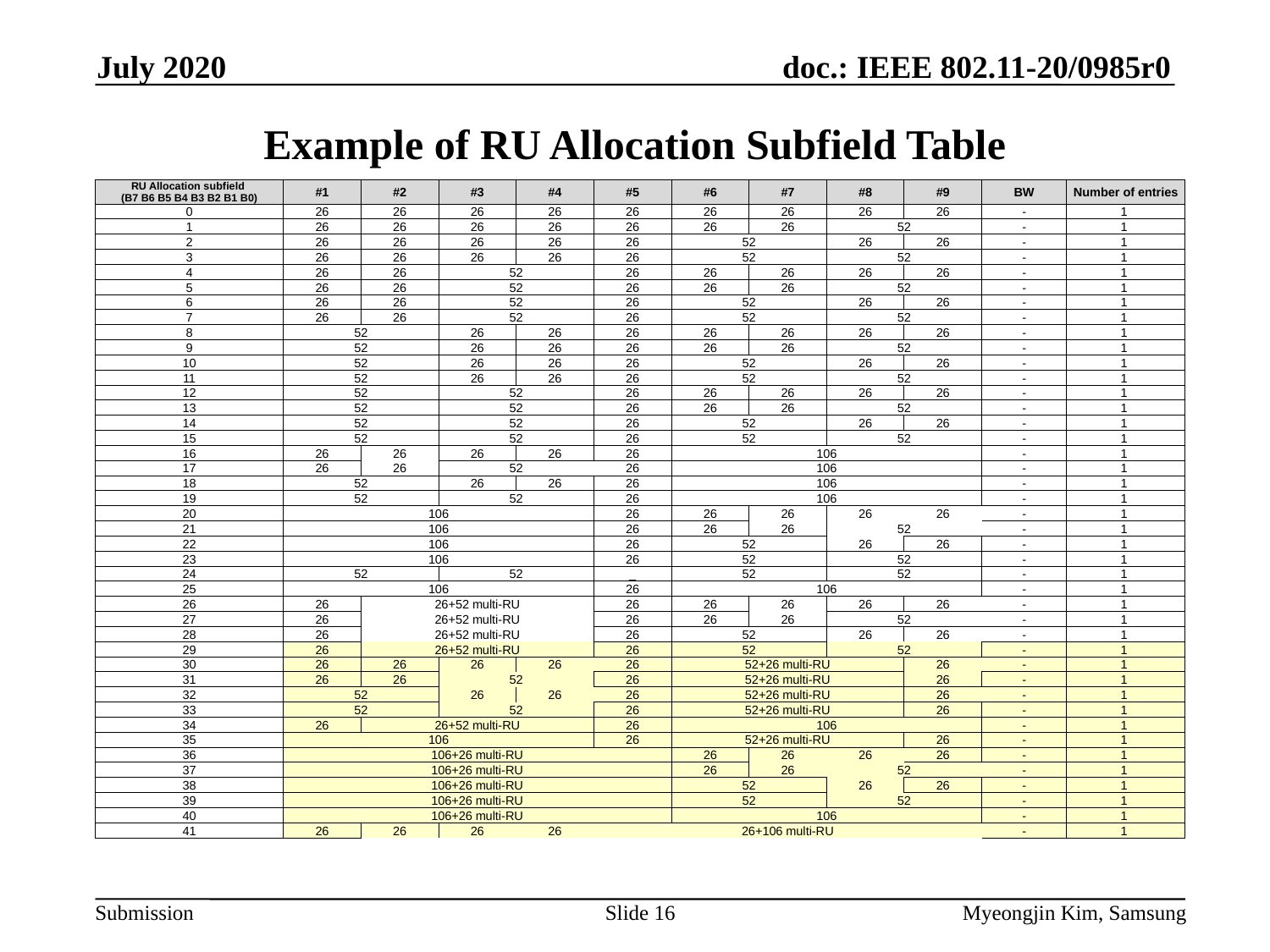

July 2020
# Example of RU Allocation Subfield Table
| RU Allocation subfield (B7 B6 B5 B4 B3 B2 B1 B0) | #1 | #2 | #3 | #4 | #5 | #6 | #7 | #8 | #9 | BW | Number of entries |
| --- | --- | --- | --- | --- | --- | --- | --- | --- | --- | --- | --- |
| 0 | 26 | 26 | 26 | 26 | 26 | 26 | 26 | 26 | 26 | - | 1 |
| 1 | 26 | 26 | 26 | 26 | 26 | 26 | 26 | 52 |  | - | 1 |
| 2 | 26 | 26 | 26 | 26 | 26 | 52 |  | 26 | 26 | - | 1 |
| 3 | 26 | 26 | 26 | 26 | 26 | 52 |  | 52 |  | - | 1 |
| 4 | 26 | 26 | 52 |  | 26 | 26 | 26 | 26 | 26 | - | 1 |
| 5 | 26 | 26 | 52 |  | 26 | 26 | 26 | 52 |  | - | 1 |
| 6 | 26 | 26 | 52 |  | 26 | 52 |  | 26 | 26 | - | 1 |
| 7 | 26 | 26 | 52 |  | 26 | 52 |  | 52 |  | - | 1 |
| 8 | 52 |  | 26 | 26 | 26 | 26 | 26 | 26 | 26 | - | 1 |
| 9 | 52 |  | 26 | 26 | 26 | 26 | 26 | 52 |  | - | 1 |
| 10 | 52 |  | 26 | 26 | 26 | 52 |  | 26 | 26 | - | 1 |
| 11 | 52 |  | 26 | 26 | 26 | 52 |  | 52 |  | - | 1 |
| 12 | 52 |  | 52 |  | 26 | 26 | 26 | 26 | 26 | - | 1 |
| 13 | 52 |  | 52 |  | 26 | 26 | 26 | 52 |  | - | 1 |
| 14 | 52 |  | 52 |  | 26 | 52 |  | 26 | 26 | - | 1 |
| 15 | 52 |  | 52 |  | 26 | 52 |  | 52 |  | - | 1 |
| 16 | 26 | 26 | 26 | 26 | 26 | 106 |  |  |  | - | 1 |
| 17 | 26 | 26 | 52 |  | 26 | 106 |  |  |  | - | 1 |
| 18 | 52 |  | 26 | 26 | 26 | 106 |  |  |  | - | 1 |
| 19 | 52 |  | 52 |  | 26 | 106 |  |  |  | - | 1 |
| 20 | 106 |  |  |  | 26 | 26 | 26 | 26 | 26 | - | 1 |
| 21 | 106 |  |  |  | 26 | 26 | 26 | 52 |  | - | 1 |
| 22 | 106 |  |  |  | 26 | 52 |  | 26 | 26 | - | 1 |
| 23 | 106 |  |  |  | 26 | 52 |  | 52 |  | - | 1 |
| 24 | 52 |  | 52 |  | \_ | 52 |  | 52 |  | - | 1 |
| 25 | 106 |  |  |  | 26 | 106 |  |  |  | - | 1 |
| 26 | 26 | 26+52 multi-RU |  |  | 26 | 26 | 26 | 26 | 26 | - | 1 |
| 27 | 26 | 26+52 multi-RU |  |  | 26 | 26 | 26 | 52 |  | - | 1 |
| 28 | 26 | 26+52 multi-RU |  |  | 26 | 52 |  | 26 | 26 | - | 1 |
| 29 | 26 | 26+52 multi-RU |  |  | 26 | 52 |  | 52 |  | - | 1 |
| 30 | 26 | 26 | 26 | 26 | 26 | 52+26 multi-RU |  |  | 26 | - | 1 |
| 31 | 26 | 26 | 52 |  | 26 | 52+26 multi-RU |  |  | 26 | - | 1 |
| 32 | 52 |  | 26 | 26 | 26 | 52+26 multi-RU |  |  | 26 | - | 1 |
| 33 | 52 |  | 52 |  | 26 | 52+26 multi-RU |  |  | 26 | - | 1 |
| 34 | 26 | 26+52 multi-RU |  |  | 26 | 106 |  |  |  | - | 1 |
| 35 | 106 |  |  |  | 26 | 52+26 multi-RU |  |  | 26 | - | 1 |
| 36 | 106+26 multi-RU |  |  |  |  | 26 | 26 | 26 | 26 | - | 1 |
| 37 | 106+26 multi-RU |  |  |  |  | 26 | 26 | 52 |  | - | 1 |
| 38 | 106+26 multi-RU |  |  |  |  | 52 |  | 26 | 26 | - | 1 |
| 39 | 106+26 multi-RU |  |  |  |  | 52 |  | 52 |  | - | 1 |
| 40 | 106+26 multi-RU |  |  |  |  | 106 |  |  |  | - | 1 |
| 41 | 26 | 26 | 26 | 26 | 26+106 multi-RU |  |  |  |  | - | 1 |
Slide 16
Myeongjin Kim, Samsung